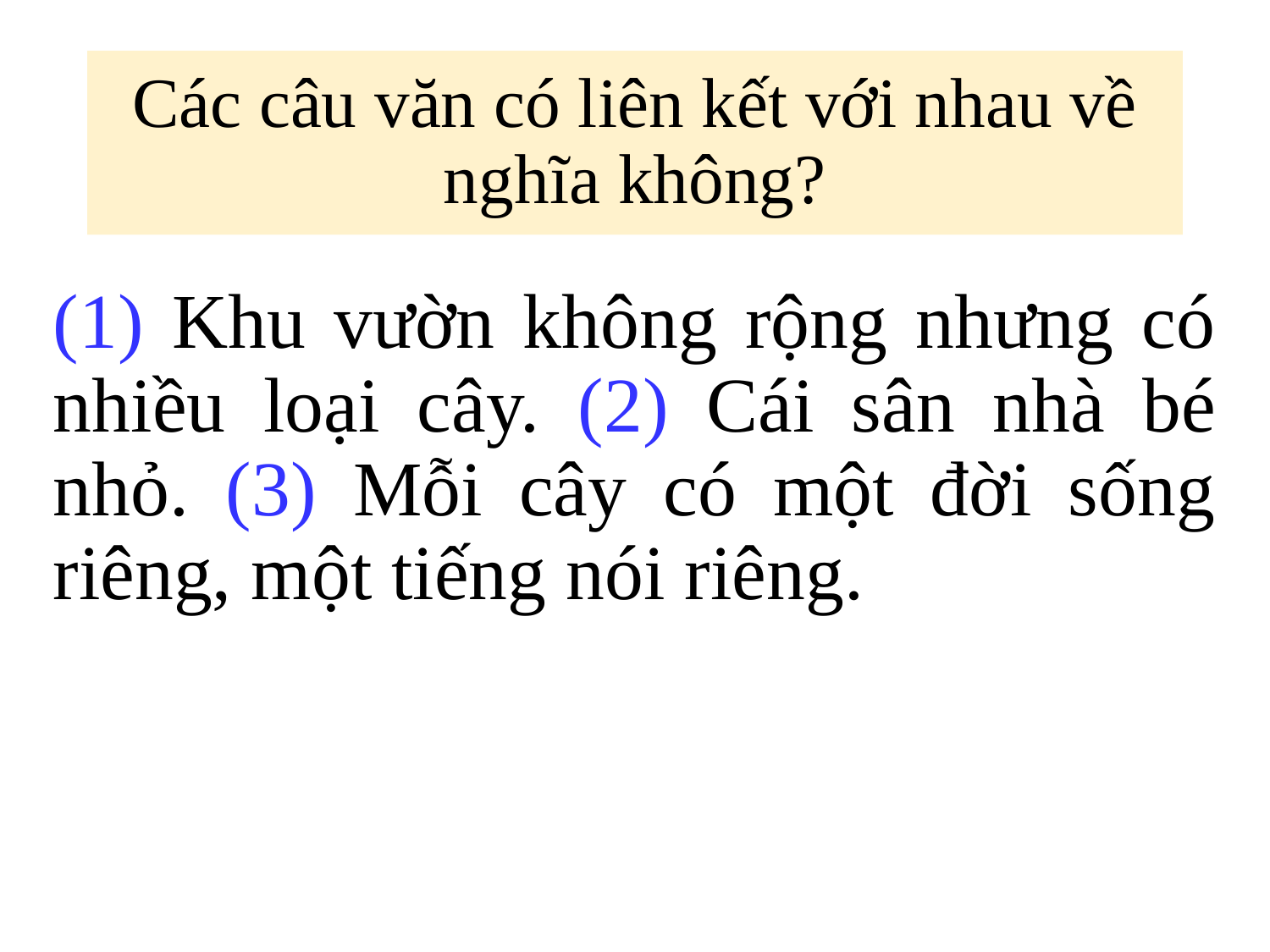

# Các câu văn có liên kết với nhau về nghĩa không?
(1) Khu vườn không rộng nhưng có nhiều loại cây. (2) Cái sân nhà bé nhỏ. (3) Mỗi cây có một đời sống riêng, một tiếng nói riêng.